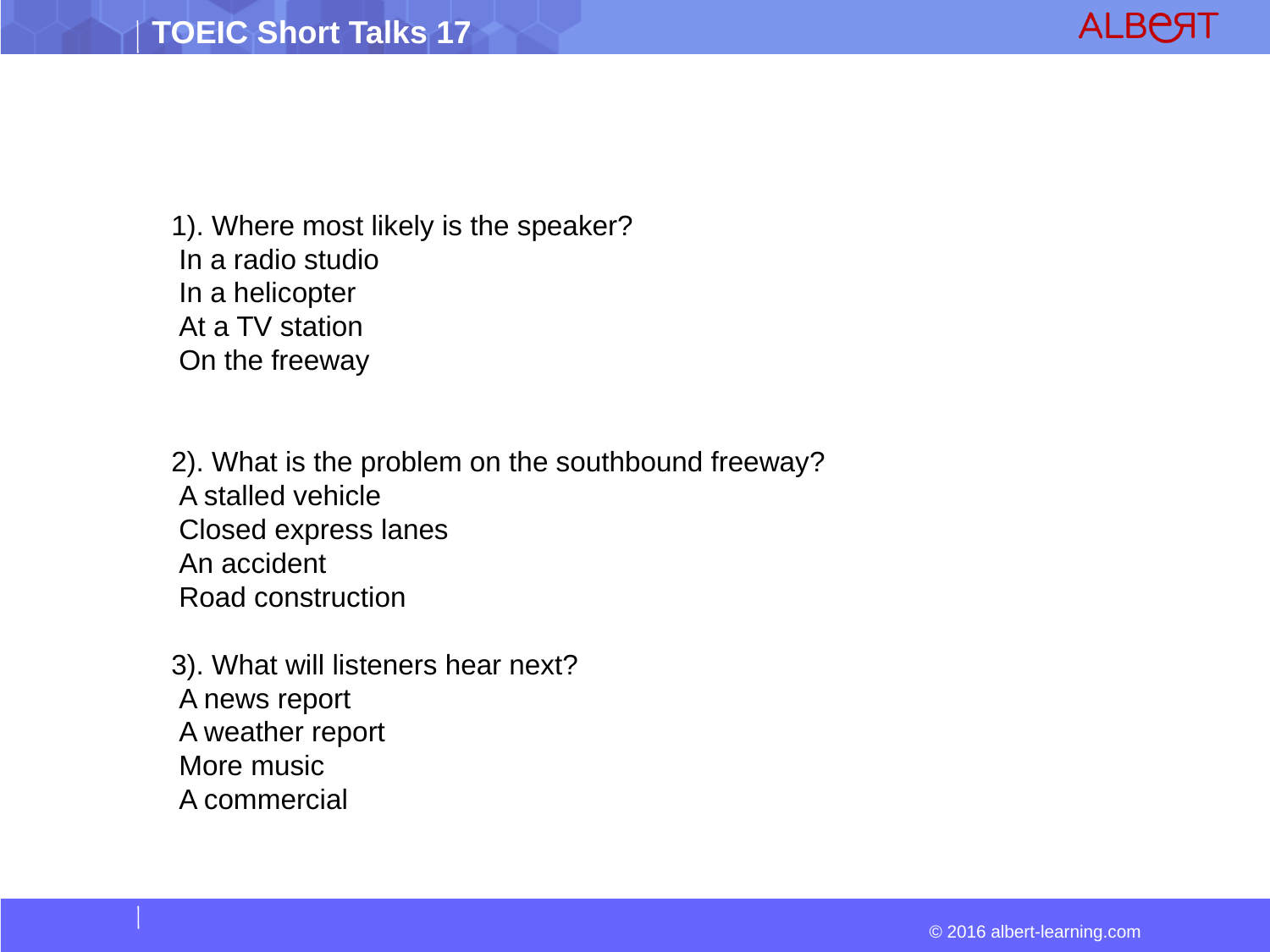

1). Where most likely is the speaker?
 In a radio studio
 In a helicopter
 At a TV station
 On the freeway

2). What is the problem on the southbound freeway?
 A stalled vehicle
 Closed express lanes
 An accident
 Road construction
3). What will listeners hear next?
 A news report
 A weather report
 More music
 A commercial